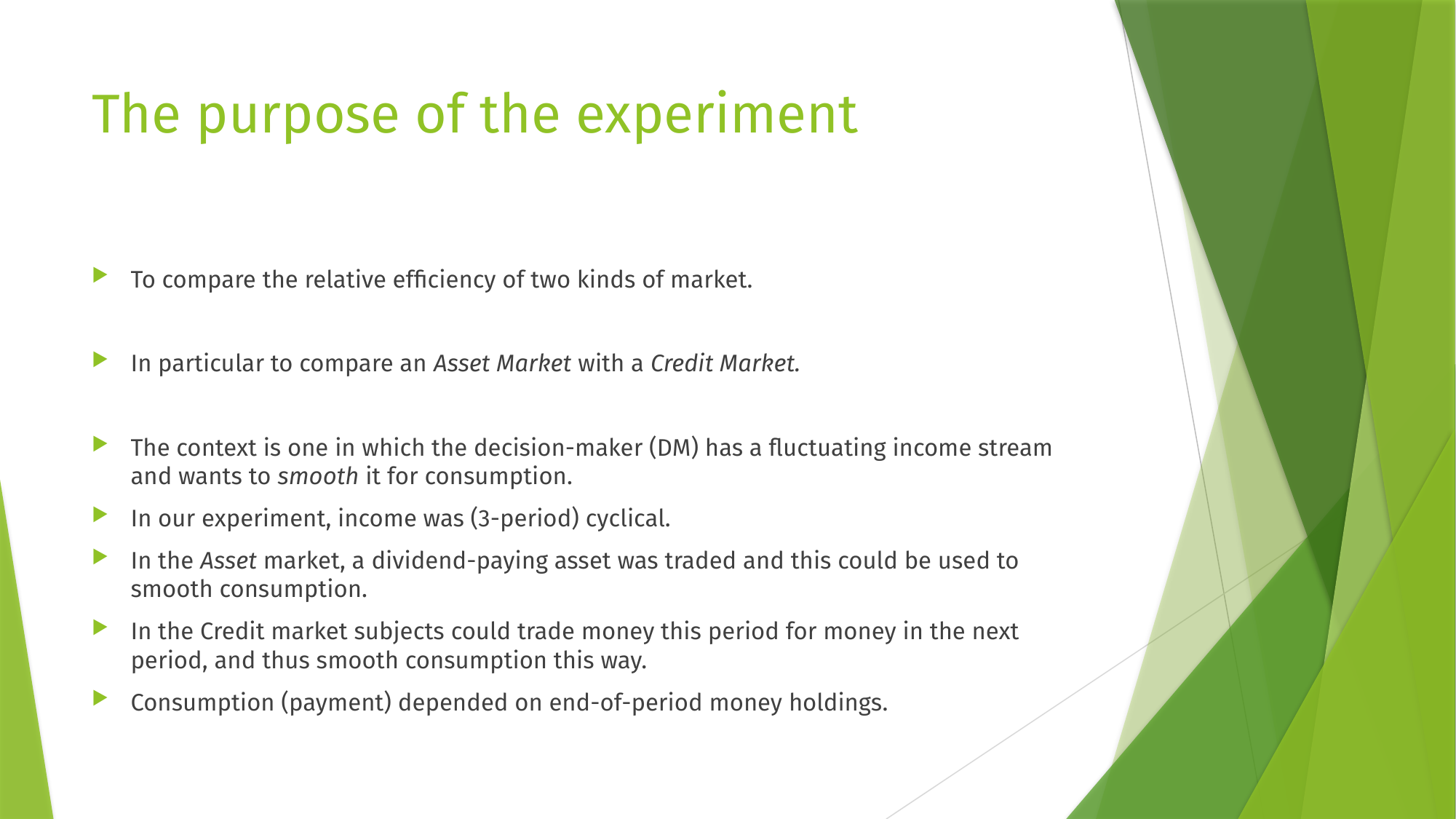

# The purpose of the experiment
To compare the relative efficiency of two kinds of market.

In particular to compare an Asset Market with a Credit Market.

The context is one in which the decision-maker (DM) has a fluctuating income stream and wants to smooth it for consumption.
In our experiment, income was (3-period) cyclical.
In the Asset market, a dividend-paying asset was traded and this could be used to smooth consumption.
In the Credit market subjects could trade money this period for money in the next period, and thus smooth consumption this way.
Consumption (payment) depended on end-of-period money holdings.